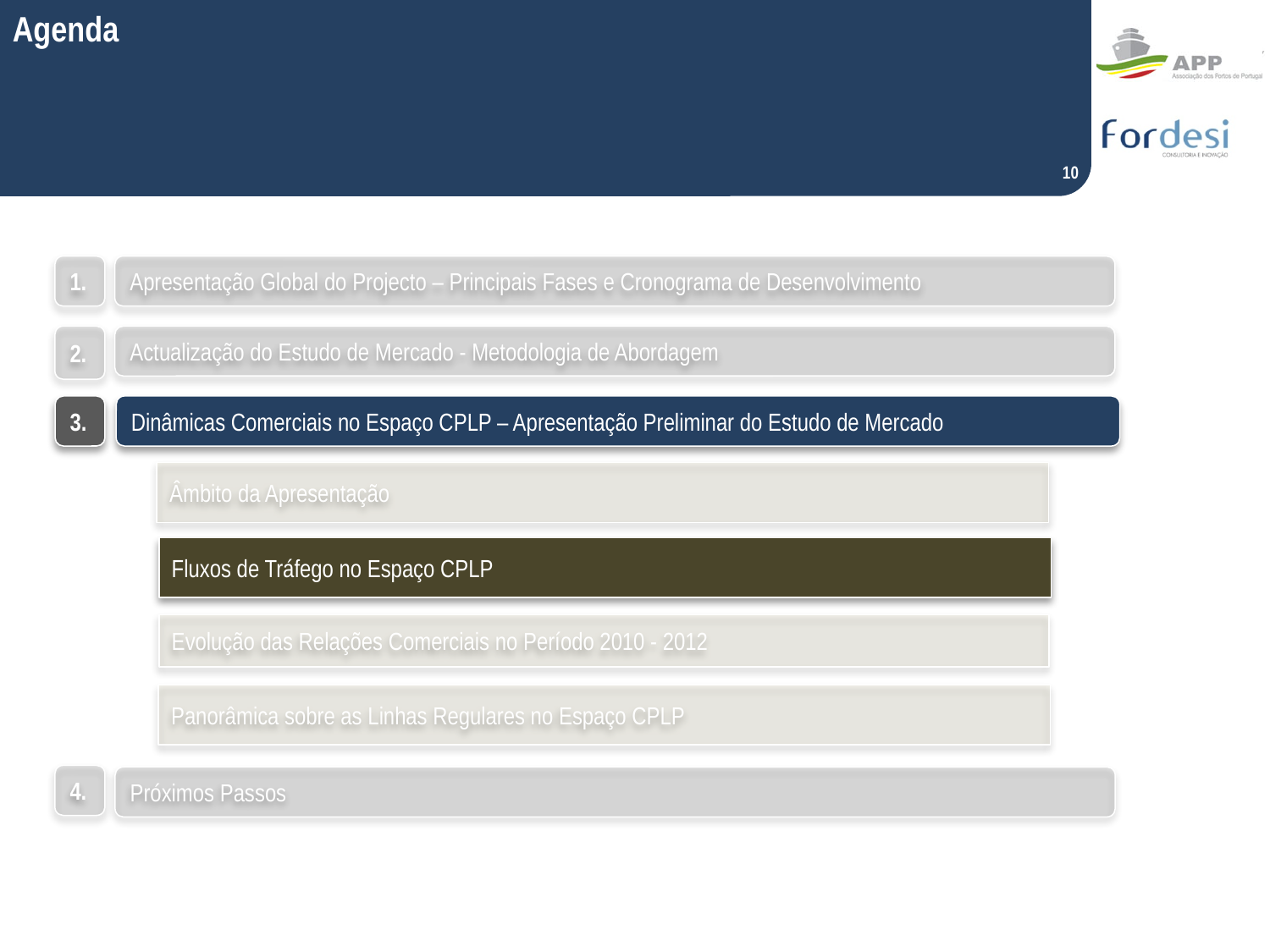

Agenda
10
1.
Apresentação Global do Projecto – Principais Fases e Cronograma de Desenvolvimento
2.
Actualização do Estudo de Mercado - Metodologia de Abordagem
3.
Dinâmicas Comerciais no Espaço CPLP – Apresentação Preliminar do Estudo de Mercado
Âmbito da Apresentação
Fluxos de Tráfego no Espaço CPLP
Evolução das Relações Comerciais no Período 2010 - 2012
Panorâmica sobre as Linhas Regulares no Espaço CPLP
4.
Próximos Passos